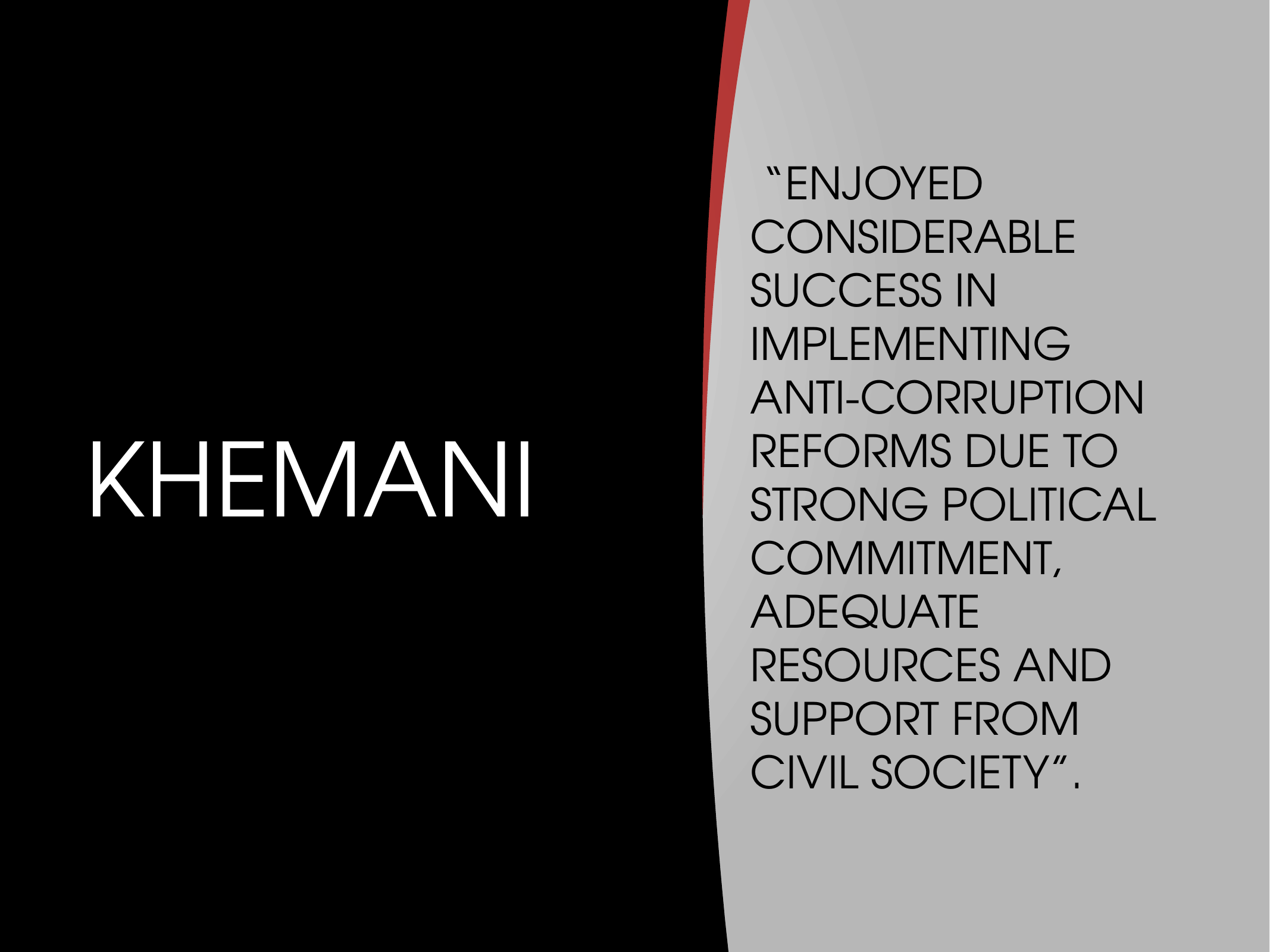

# KHEMANI
 “enjoyed considerable success in implementing anti-corruption reforms due to strong political commitment, adequate resources and support from civil society”.